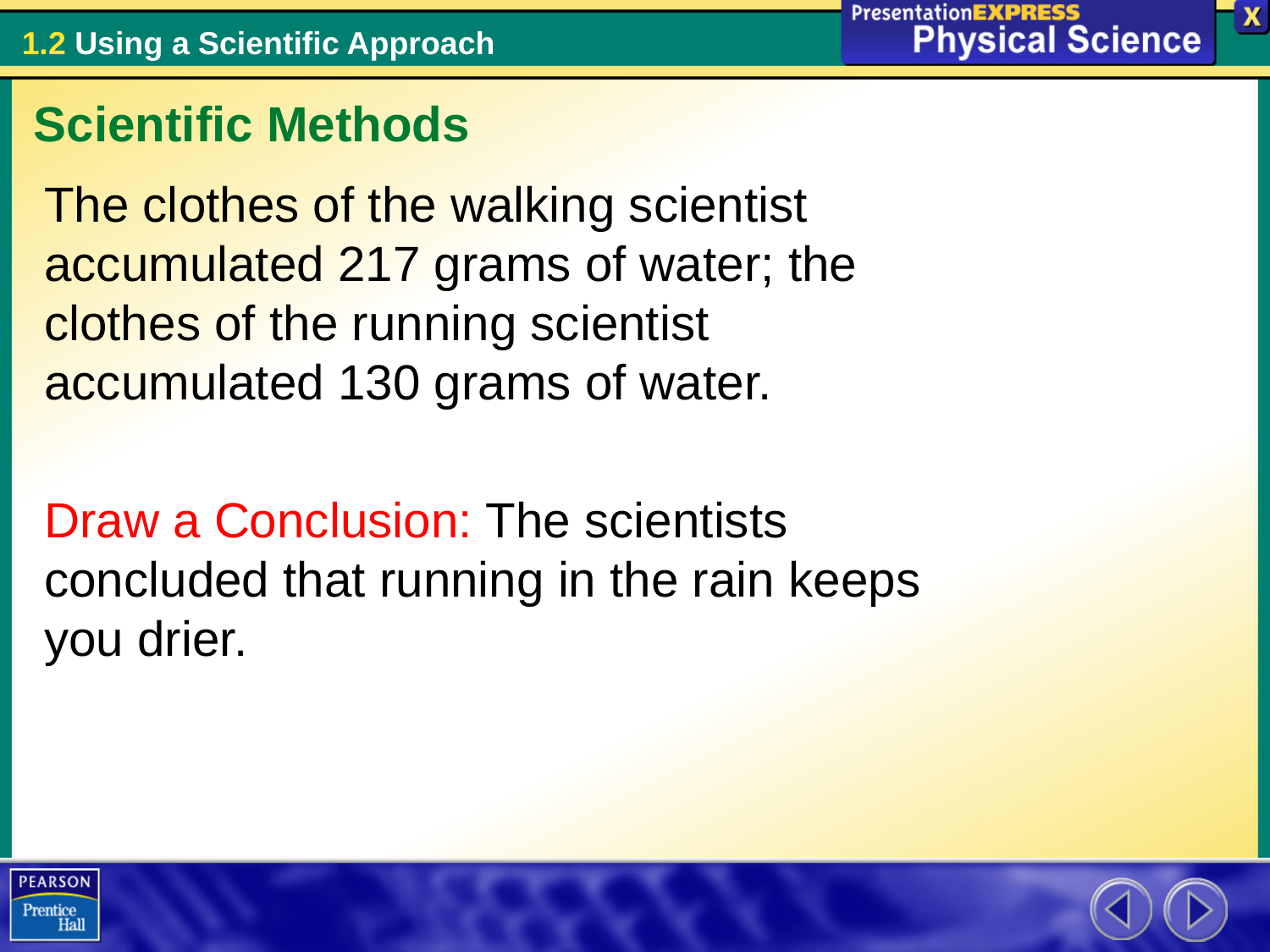

Scientific Methods
The clothes of the walking scientist accumulated 217 grams of water; the clothes of the running scientist accumulated 130 grams of water.

Draw a Conclusion: The scientists concluded that running in the rain keeps you drier.